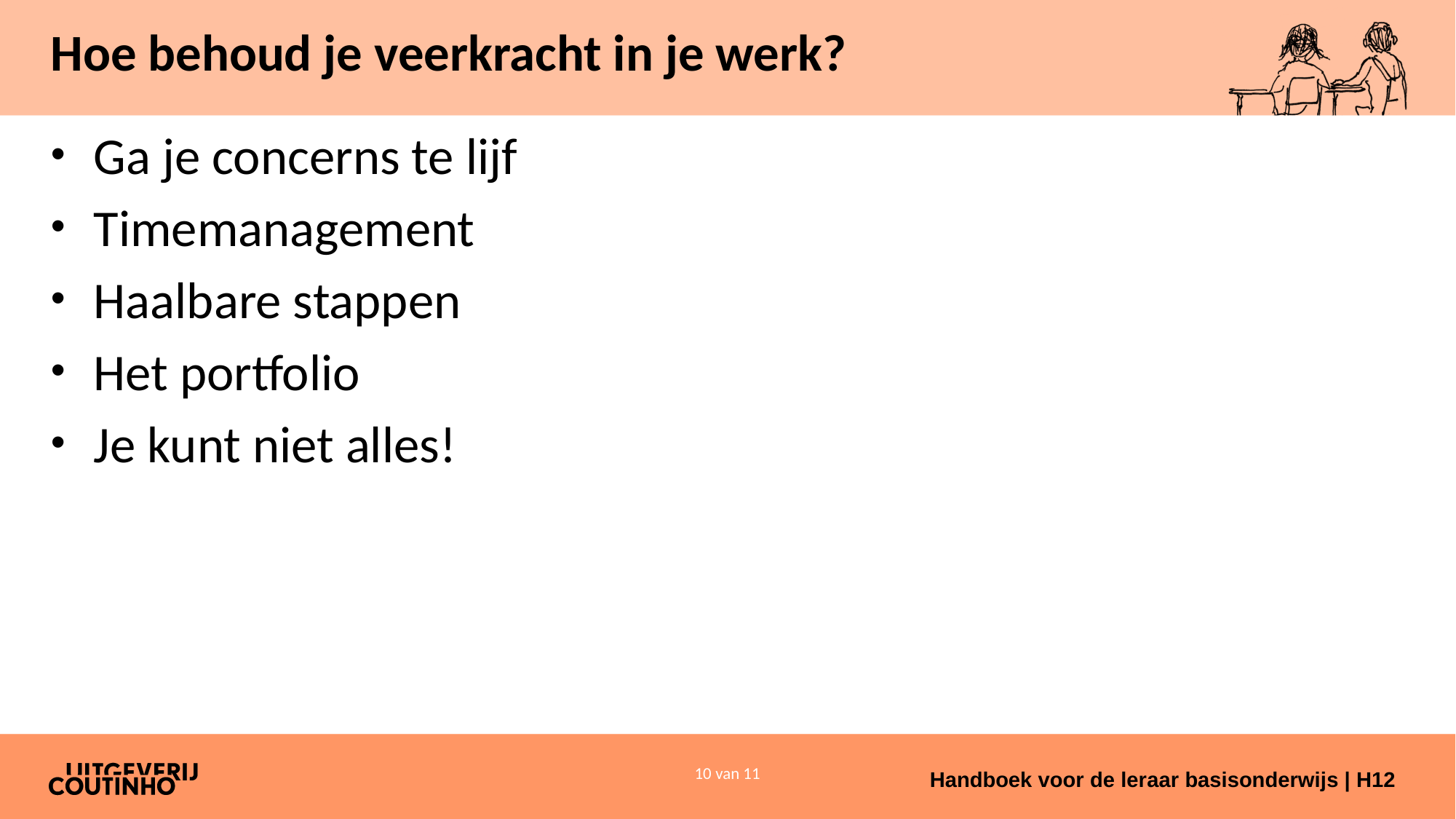

# Hoe behoud je veerkracht in je werk?
Ga je concerns te lijf
Timemanagement
Haalbare stappen
Het portfolio
Je kunt niet alles!